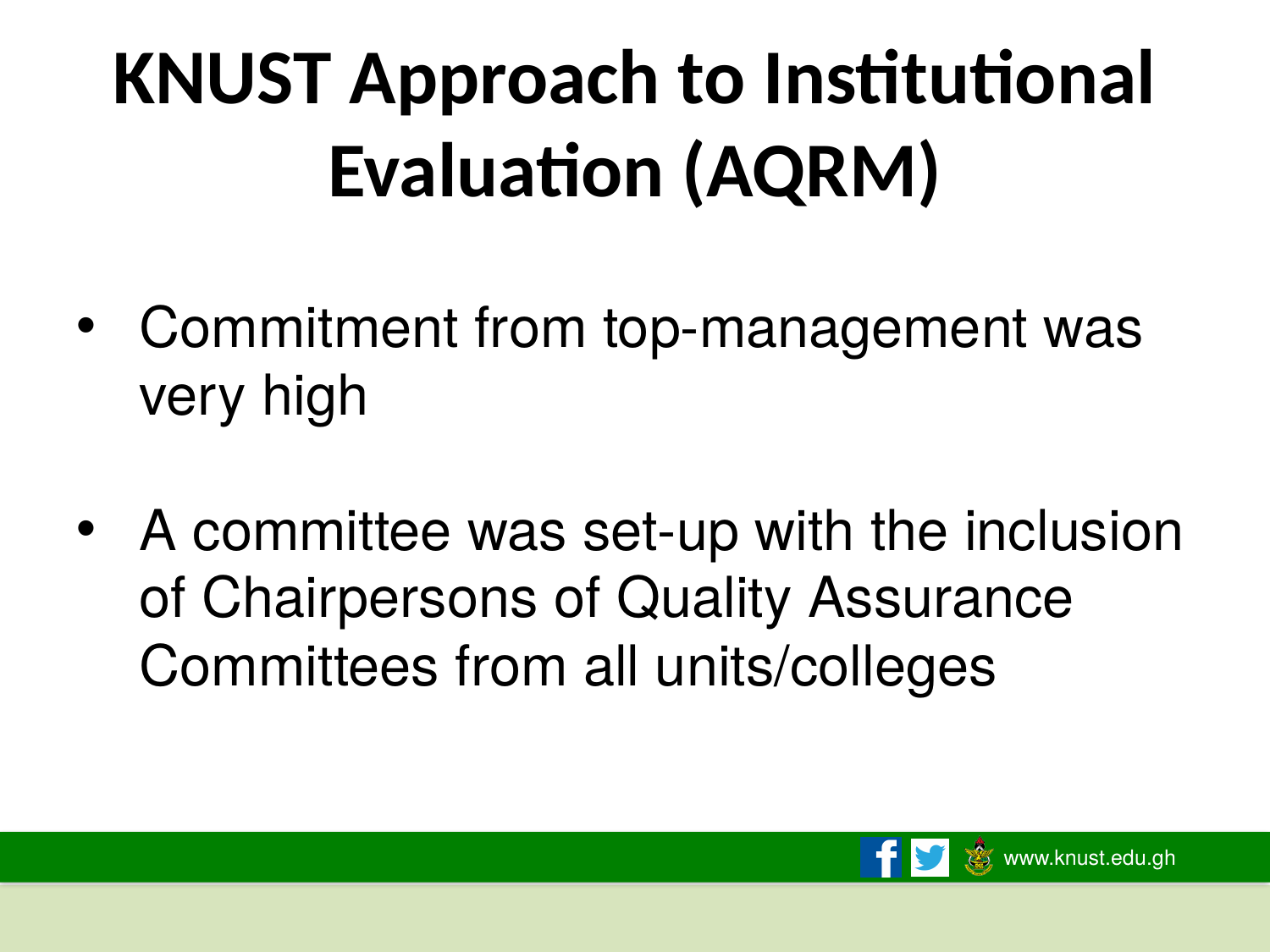

# KNUST Approach to Institutional Evaluation (AQRM)
Commitment from top-management was very high

A committee was set-up with the inclusion of Chairpersons of Quality Assurance Committees from all units/colleges